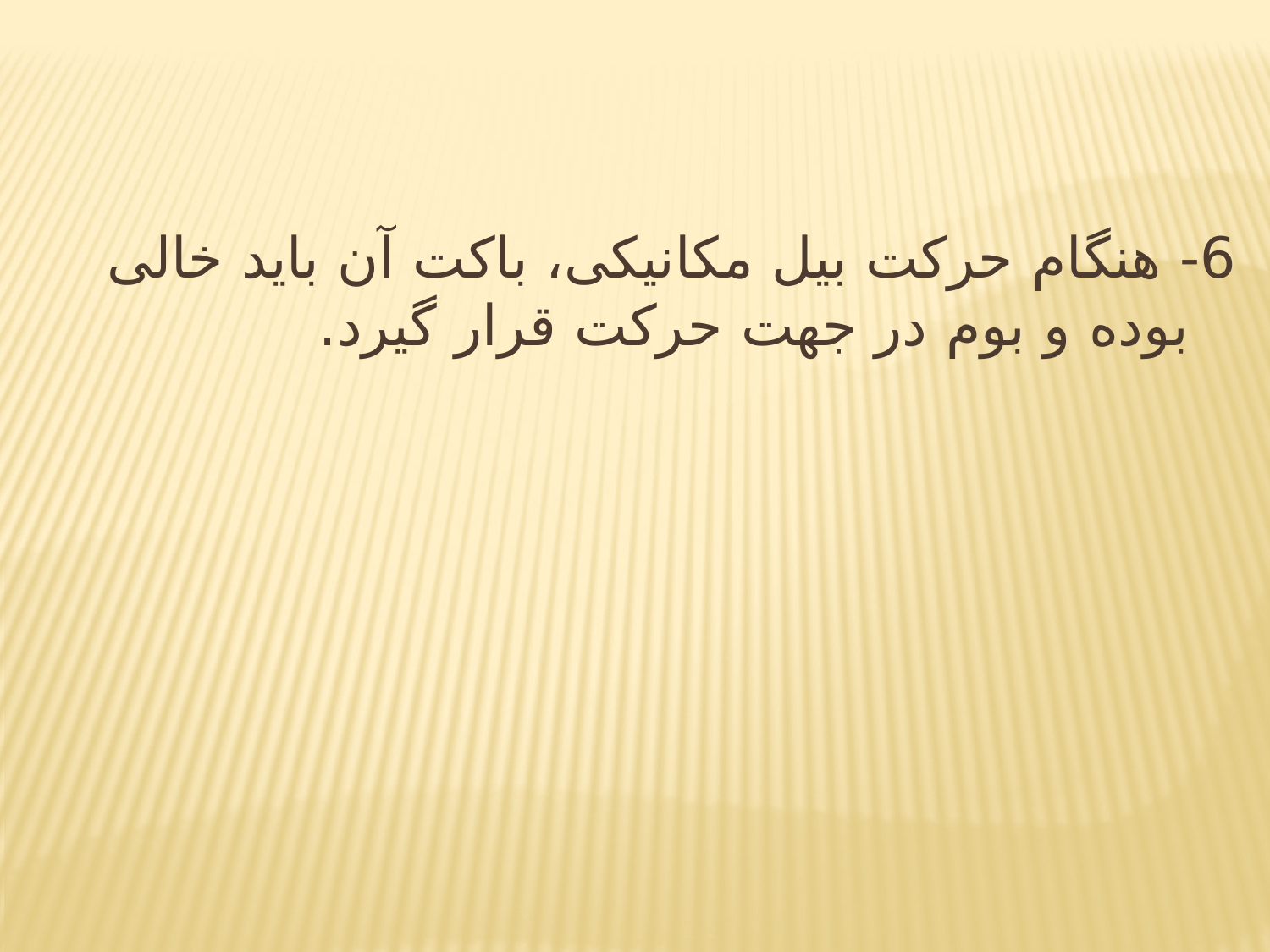

6- هنگام حرکت بیل مکانیکی، باکت آن باید خالی بوده و بوم در جهت حرکت قرار گیرد.